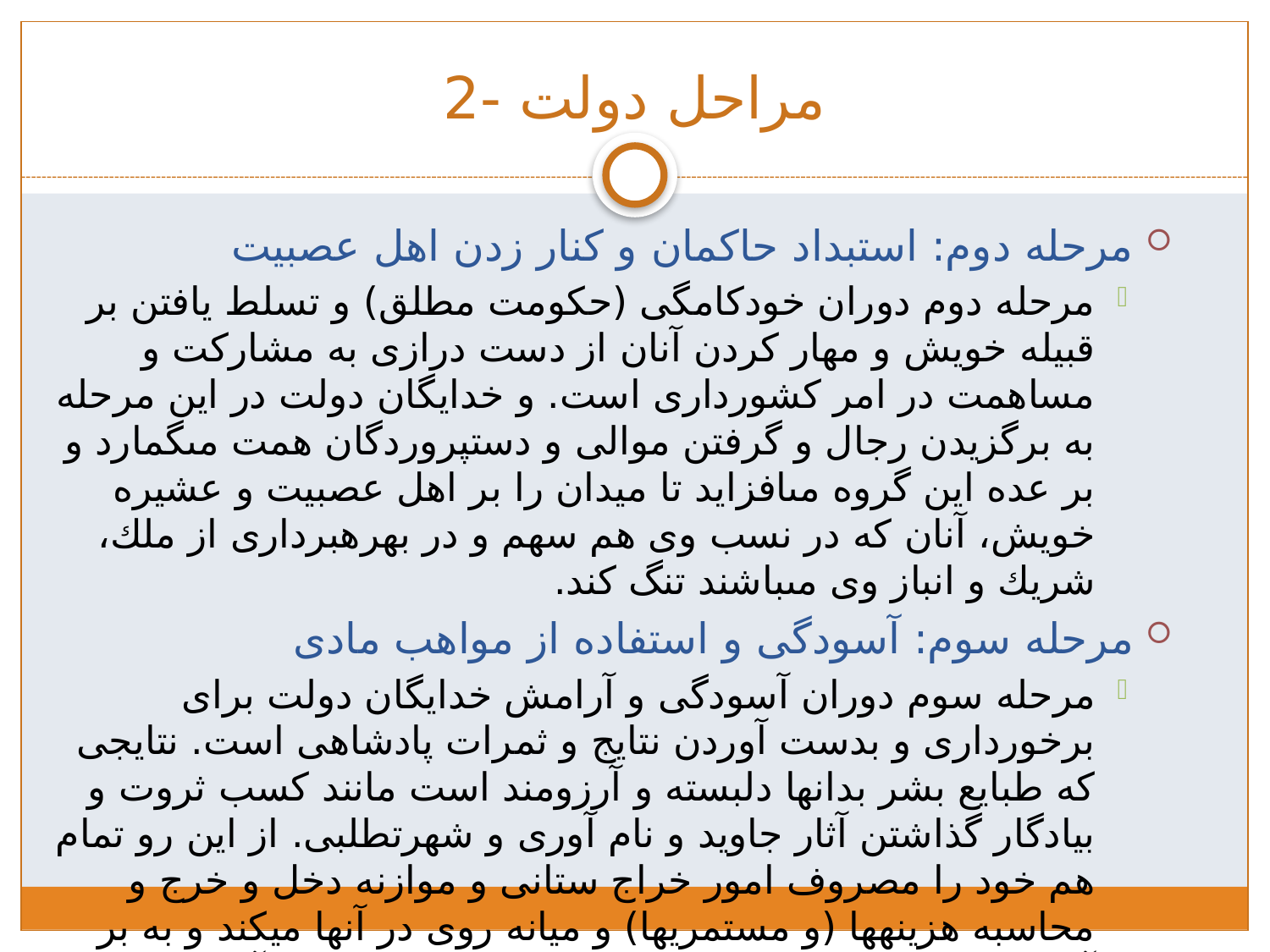

# مراحل دولت -2
مرحله دوم: استبداد حاکمان و کنار زدن اهل عصبیت
مرحله دوم دوران خودكامگى (حكومت مطلق) و تسلط يافتن بر قبيله خويش و مهار كردن آنان از دست درازى به مشاركت و مساهمت در امر كشوردارى است. و خدايگان دولت در اين مرحله به برگزيدن رجال و گرفتن موالى و دست‏پروردگان همت مى‏گمارد و بر عده اين گروه مى‏افزايد تا ميدان را بر اهل عصبيت و عشيره خويش، آنان كه در نسب وى هم سهم و در بهره‏بردارى از ملك، شريك و انباز وى مى‏باشند تنگ كند.
مرحله سوم: آسودگی و استفاده از مواهب مادی
مرحله سوم دوران آسودگى و آرامش خدايگان دولت براى برخوردارى‏ و بدست آوردن نتايج و ثمرات پادشاهى است. نتايجى كه طبايع بشر بدانها دلبسته و آرزومند است مانند كسب ثروت و بيادگار گذاشتن آثار جاويد و نام آورى و شهرت‏طلبى. از اين رو تمام هم خود را مصروف امور خراج ستانى و موازنه دخل و خرج و محاسبه هزينه‏ها (و مستمريها) و ميانه روى در آنها ميكند و به بر آوردن بناهاى زيبا و كاخها و دژهاى عظيم و شهرها و آبادانيهاى پهناور و معابد بلند همت ميگمارد.